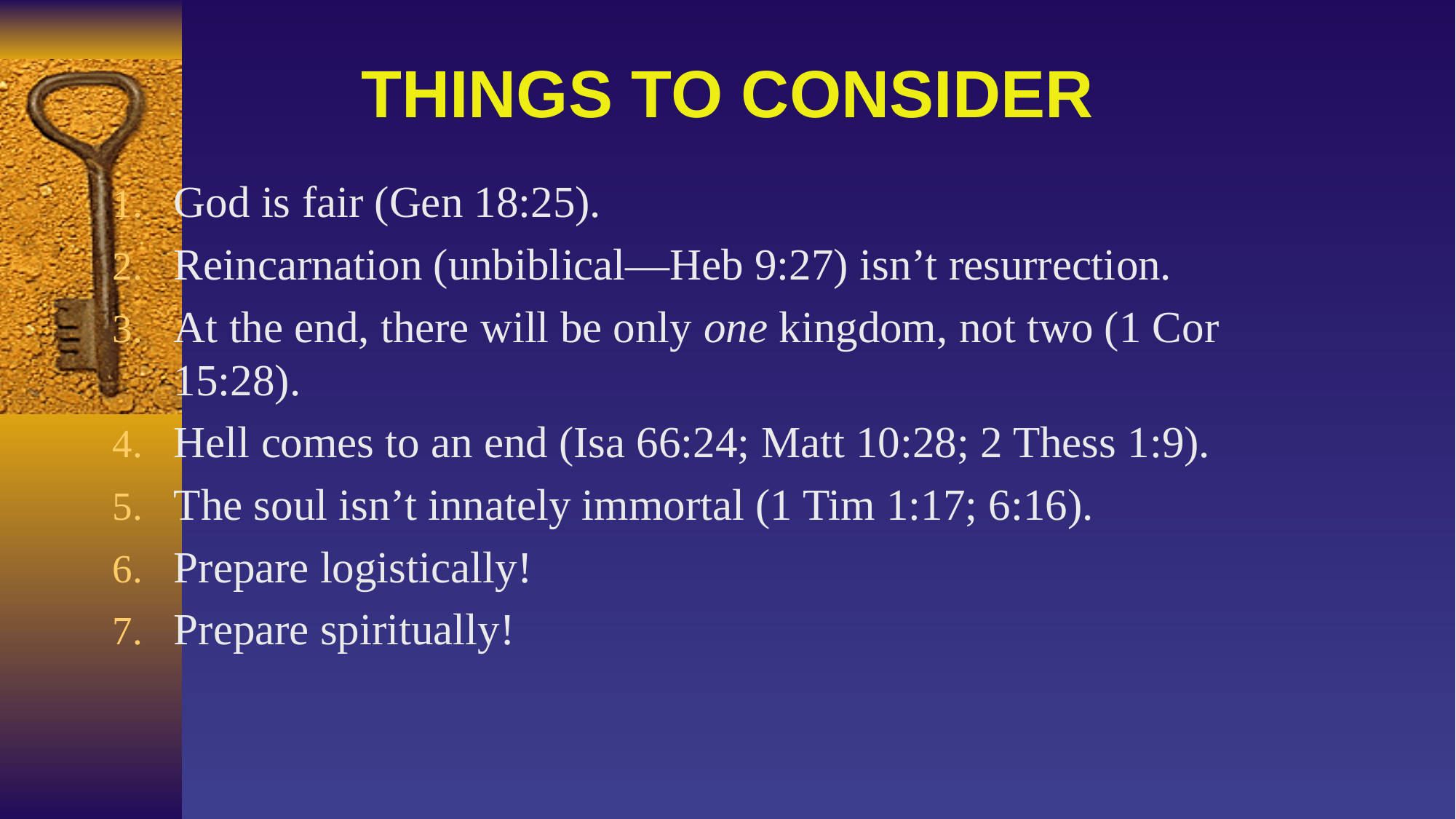

# Things to Consider
God is fair (Gen 18:25).
Reincarnation (unbiblical—Heb 9:27) isn’t resurrection.
At the end, there will be only one kingdom, not two (1 Cor 15:28).
Hell comes to an end (Isa 66:24; Matt 10:28; 2 Thess 1:9).
The soul isn’t innately immortal (1 Tim 1:17; 6:16).
Prepare logistically!
Prepare spiritually!